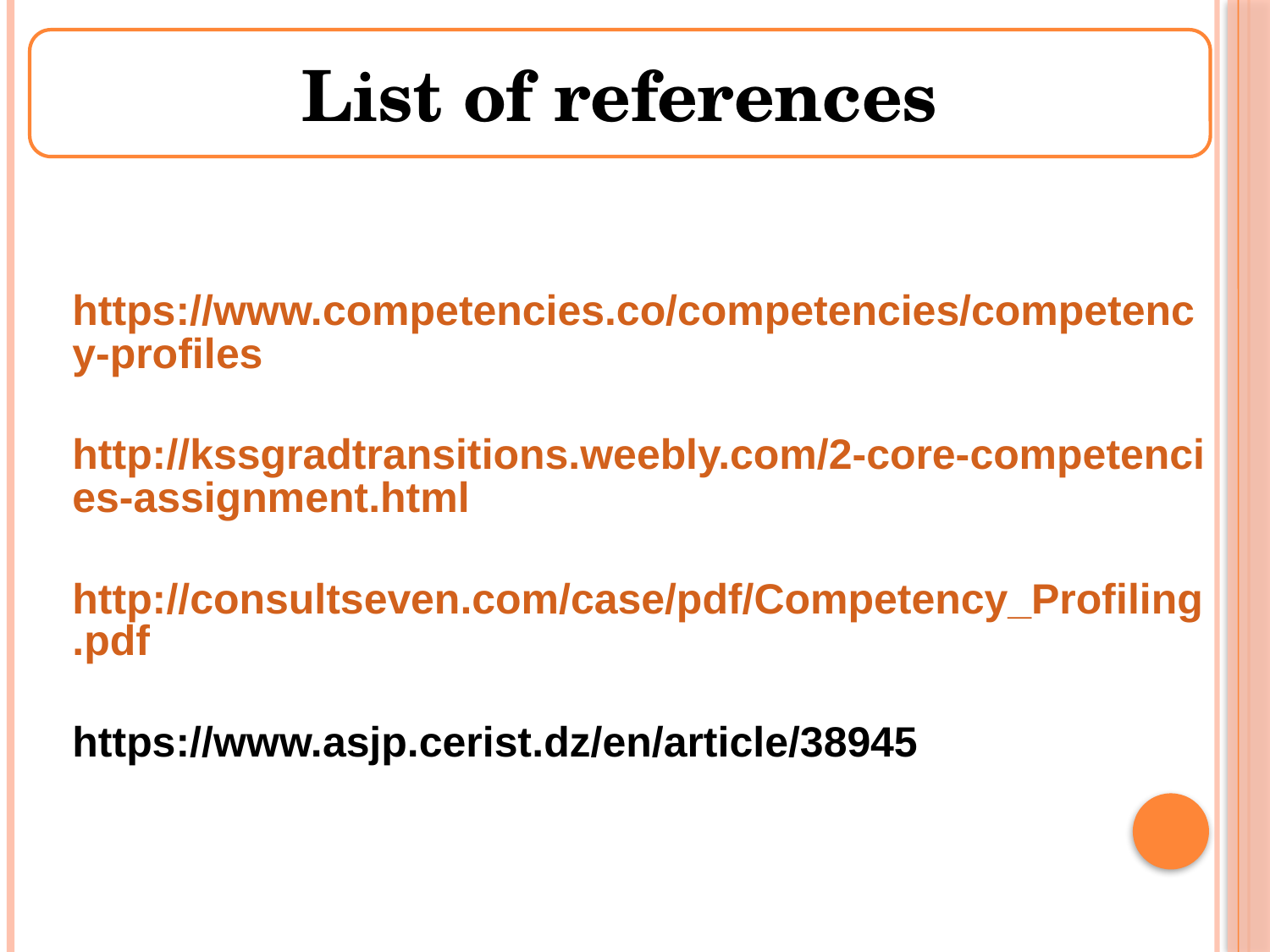

List of references
https://www.competencies.co/competencies/competency-profiles

http://kssgradtransitions.weebly.com/2-core-competencies-assignment.html

http://consultseven.com/case/pdf/Competency_Profiling.pdf

https://www.asjp.cerist.dz/en/article/38945